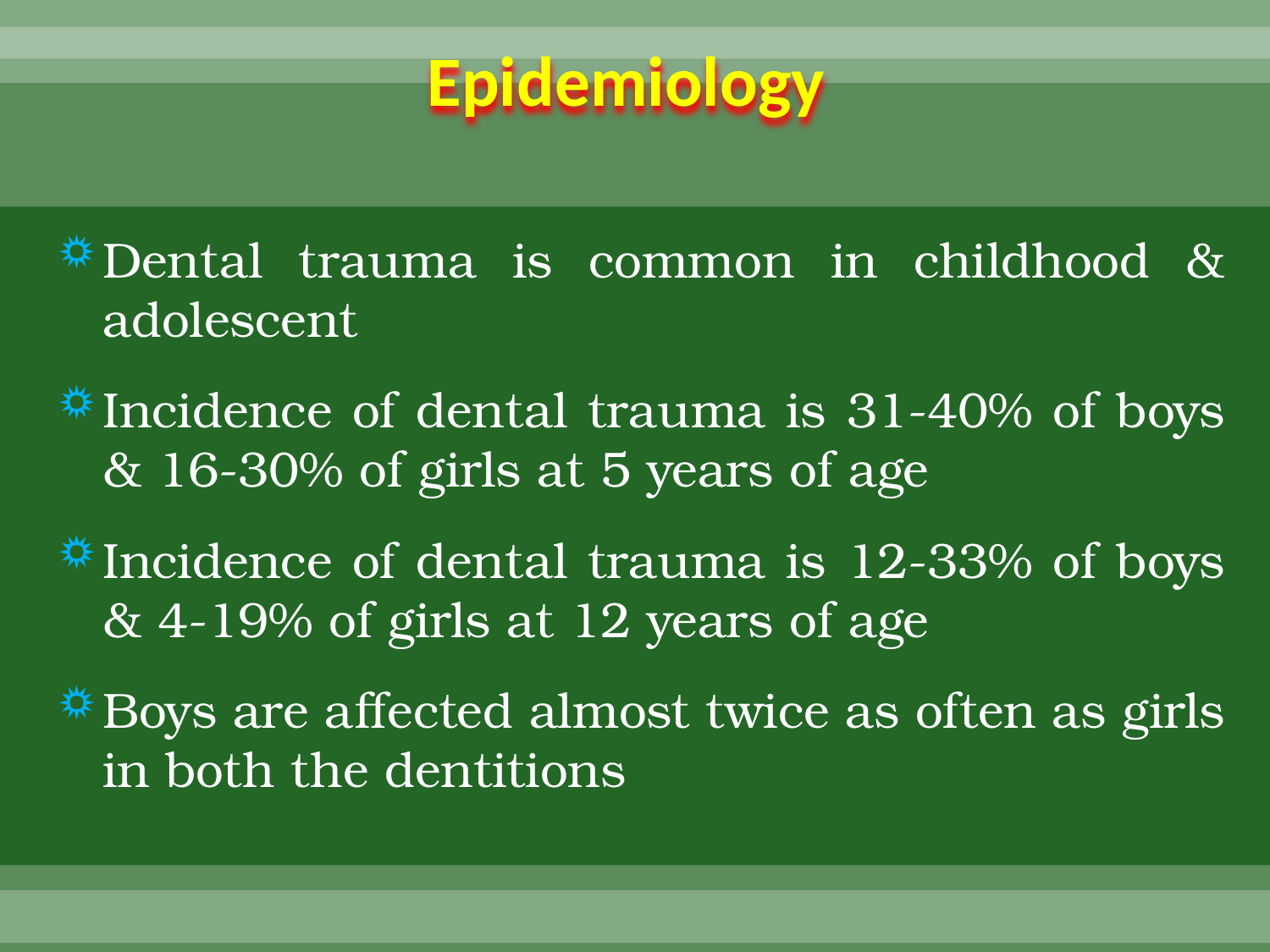

# Epidemiology
Dental trauma is common in childhood & adolescent
Incidence of dental trauma is 31-40% of boys & 16-30% of girls at 5 years of age
Incidence of dental trauma is 12-33% of boys & 4-19% of girls at 12 years of age
Boys are affected almost twice as often as girls in both the dentitions